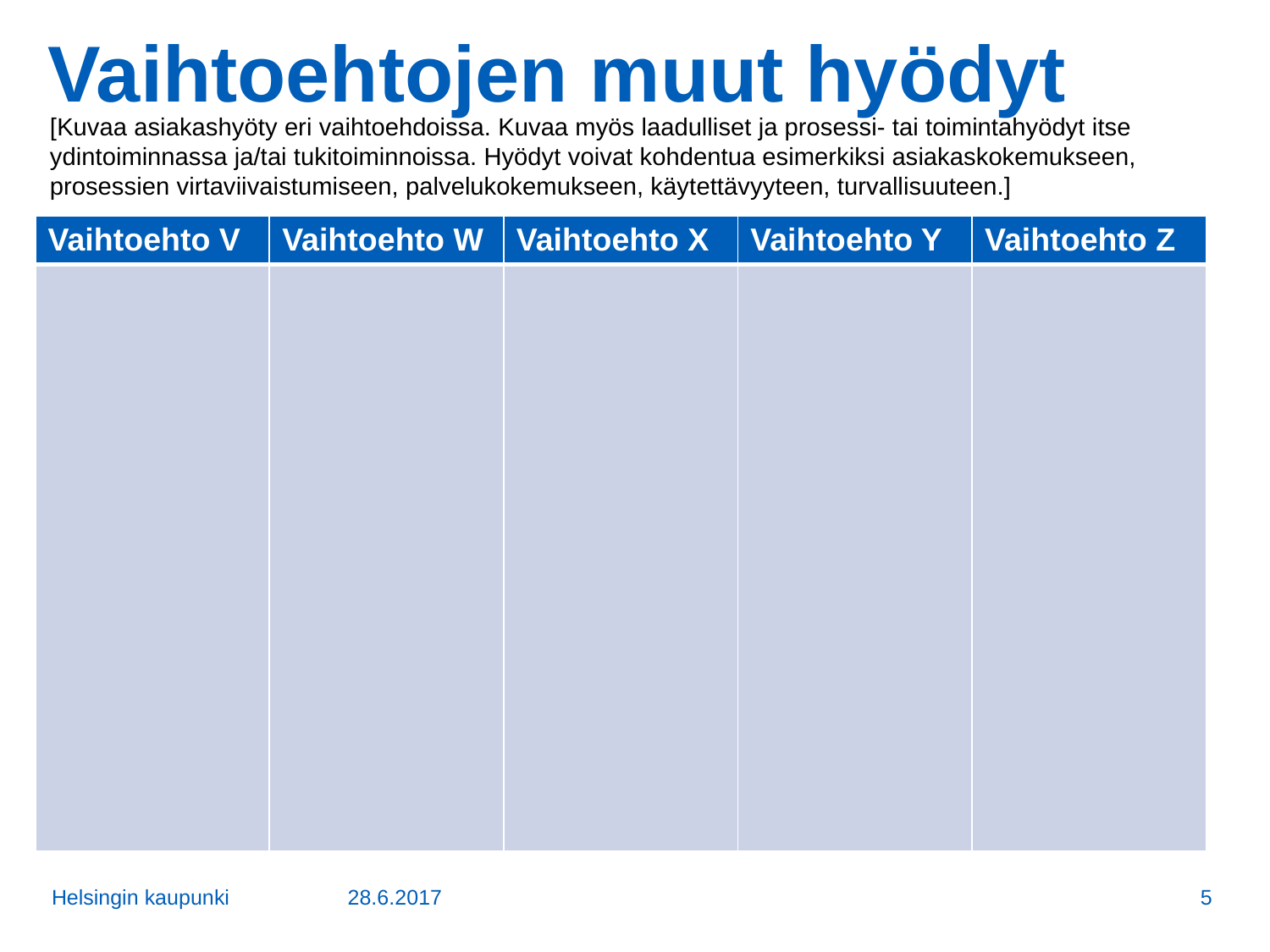

# Vaihtoehtojen muut hyödyt
[Kuvaa asiakashyöty eri vaihtoehdoissa. Kuvaa myös laadulliset ja prosessi- tai toimintahyödyt itse ydintoiminnassa ja/tai tukitoiminnoissa. Hyödyt voivat kohdentua esimerkiksi asiakaskokemukseen, prosessien virtaviivaistumiseen, palvelukokemukseen, käytettävyyteen, turvallisuuteen.]
| Vaihtoehto V | Vaihtoehto W | Vaihtoehto X | Vaihtoehto Y | Vaihtoehto Z |
| --- | --- | --- | --- | --- |
|  |  |  |  |  |
Helsingin kaupunki
28.6.2017
5